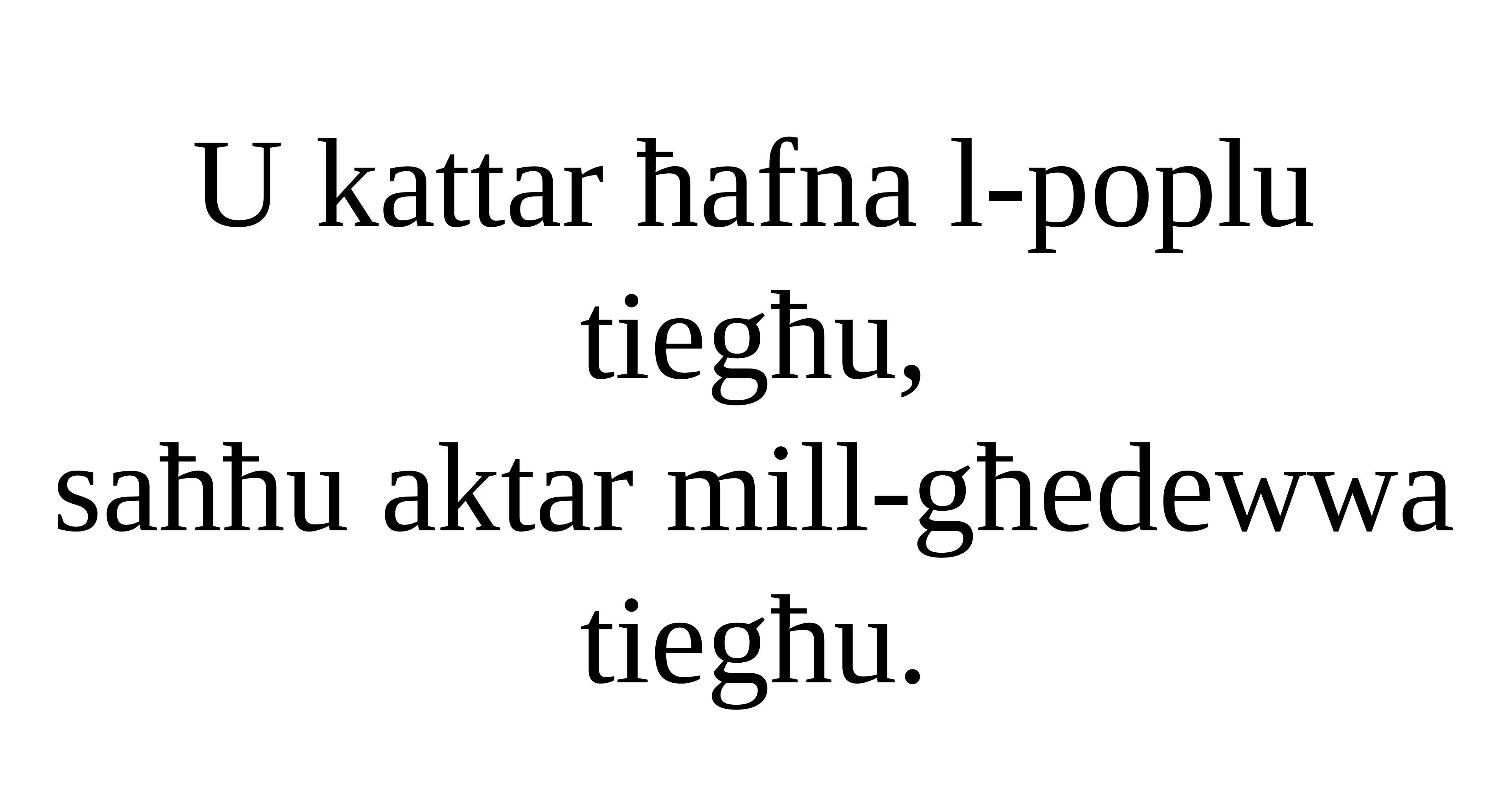

U kattar ħafna l-poplu tiegħu,
saħħu aktar mill-għedewwa tiegħu.